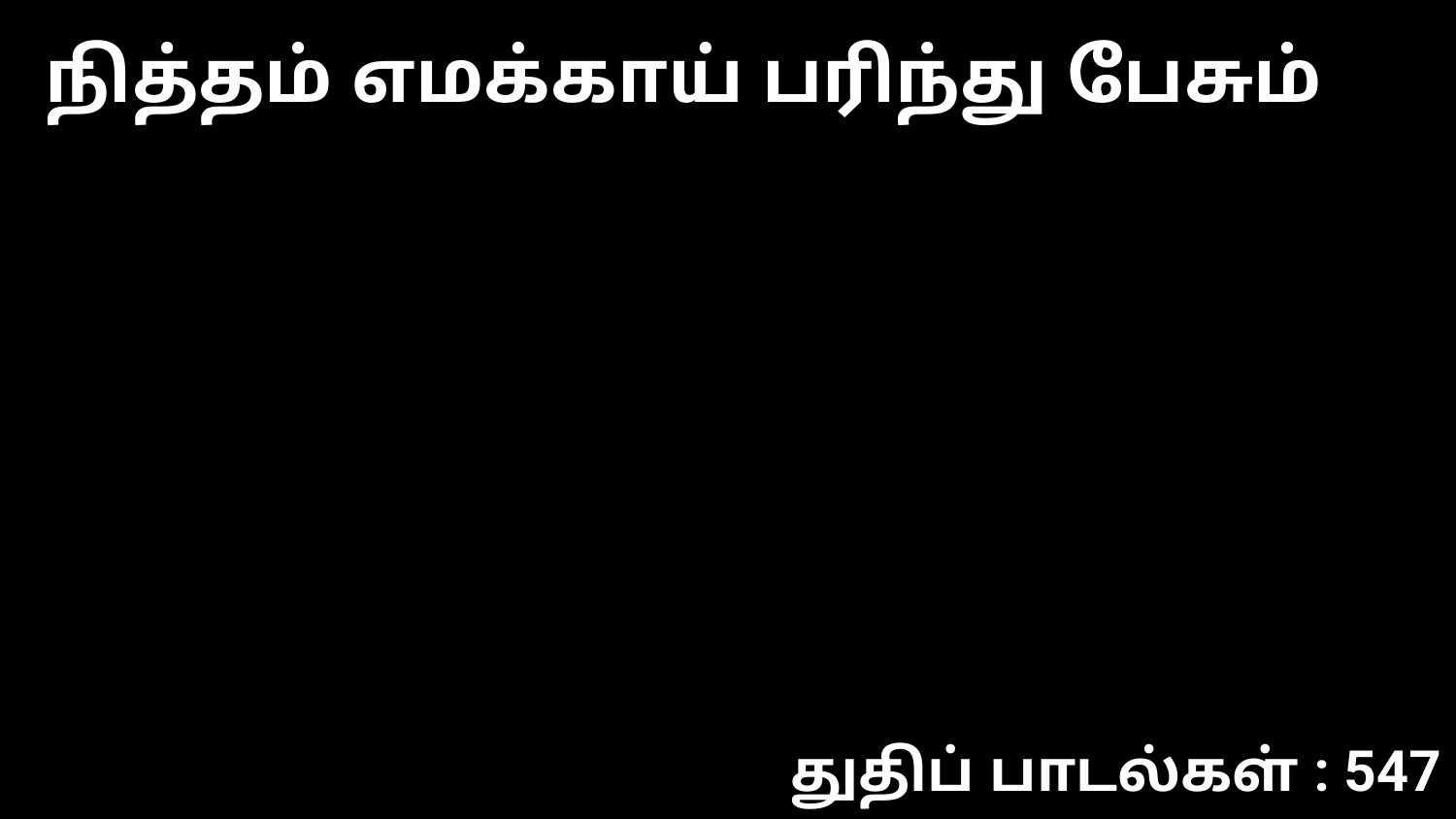

நித்தம் எமக்காய் பரிந்து பேசும்
துதிப் பாடல்கள் : 547